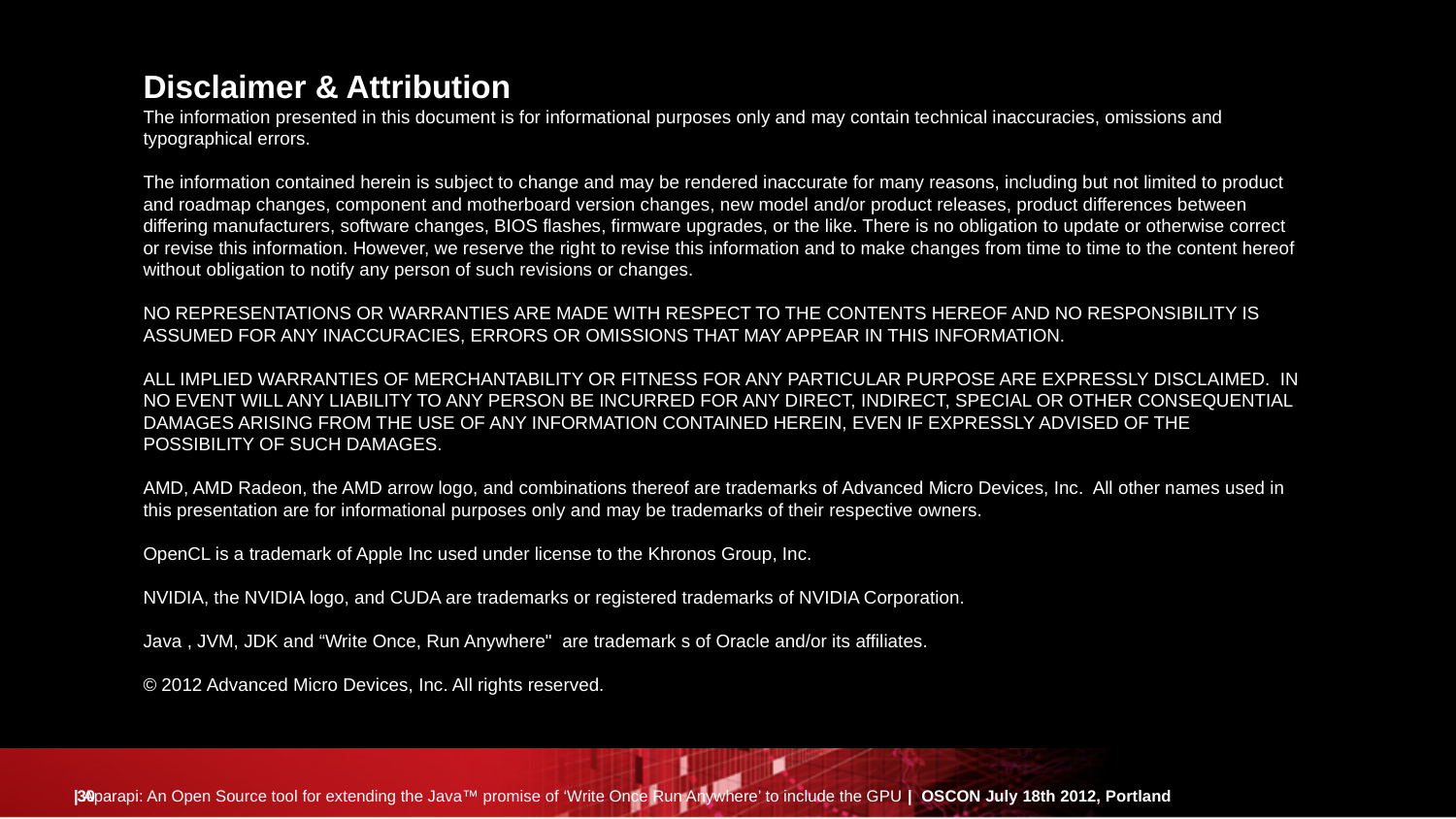

Disclaimer & Attribution
The information presented in this document is for informational purposes only and may contain technical inaccuracies, omissions and typographical errors.

The information contained herein is subject to change and may be rendered inaccurate for many reasons, including but not limited to product and roadmap changes, component and motherboard version changes, new model and/or product releases, product differences between differing manufacturers, software changes, BIOS flashes, firmware upgrades, or the like. There is no obligation to update or otherwise correct or revise this information. However, we reserve the right to revise this information and to make changes from time to time to the content hereof without obligation to notify any person of such revisions or changes.

NO REPRESENTATIONS OR WARRANTIES ARE MADE WITH RESPECT TO THE CONTENTS HEREOF AND NO RESPONSIBILITY IS ASSUMED FOR ANY INACCURACIES, ERRORS OR OMISSIONS THAT MAY APPEAR IN THIS INFORMATION.

ALL IMPLIED WARRANTIES OF MERCHANTABILITY OR FITNESS FOR ANY PARTICULAR PURPOSE ARE EXPRESSLY DISCLAIMED.  IN NO EVENT WILL ANY LIABILITY TO ANY PERSON BE INCURRED FOR ANY DIRECT, INDIRECT, SPECIAL OR OTHER CONSEQUENTIAL DAMAGES ARISING FROM THE USE OF ANY INFORMATION CONTAINED HEREIN, EVEN IF EXPRESSLY ADVISED OF THE POSSIBILITY OF SUCH DAMAGES.

AMD, AMD Radeon, the AMD arrow logo, and combinations thereof are trademarks of Advanced Micro Devices, Inc.  All other names used in this presentation are for informational purposes only and may be trademarks of their respective owners.

OpenCL is a trademark of Apple Inc used under license to the Khronos Group, Inc.

NVIDIA, the NVIDIA logo, and CUDA are trademarks or registered trademarks of NVIDIA Corporation.

Java , JVM, JDK and “Write Once, Run Anywhere"  are trademark s of Oracle and/or its affiliates.

© 2012 Advanced Micro Devices, Inc. All rights reserved.